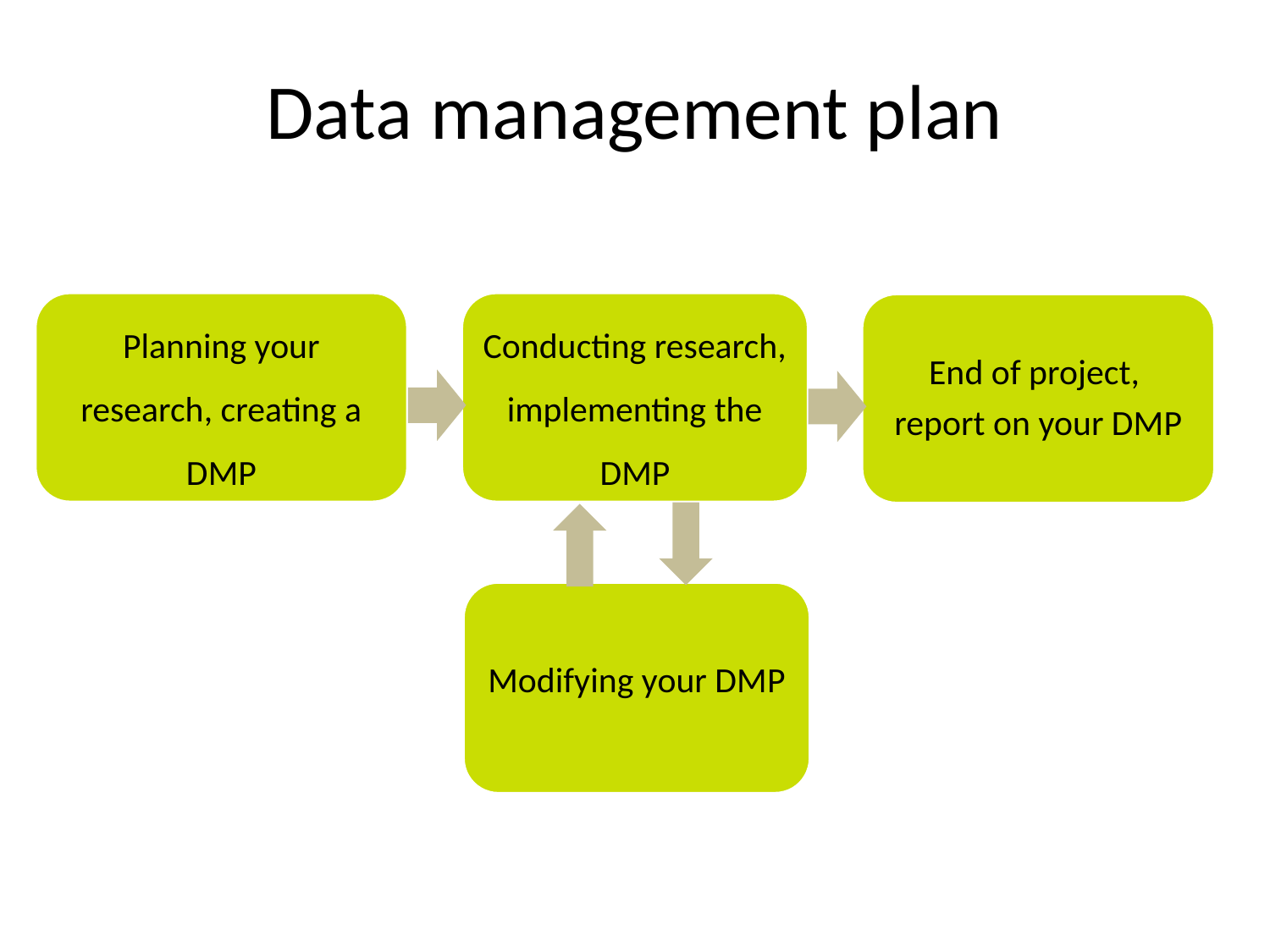

# Data management plan

Planning your research, creating a DMP

Conducting research, implementing the DMP

End of project,
report on your DMP

Modifying your DMP